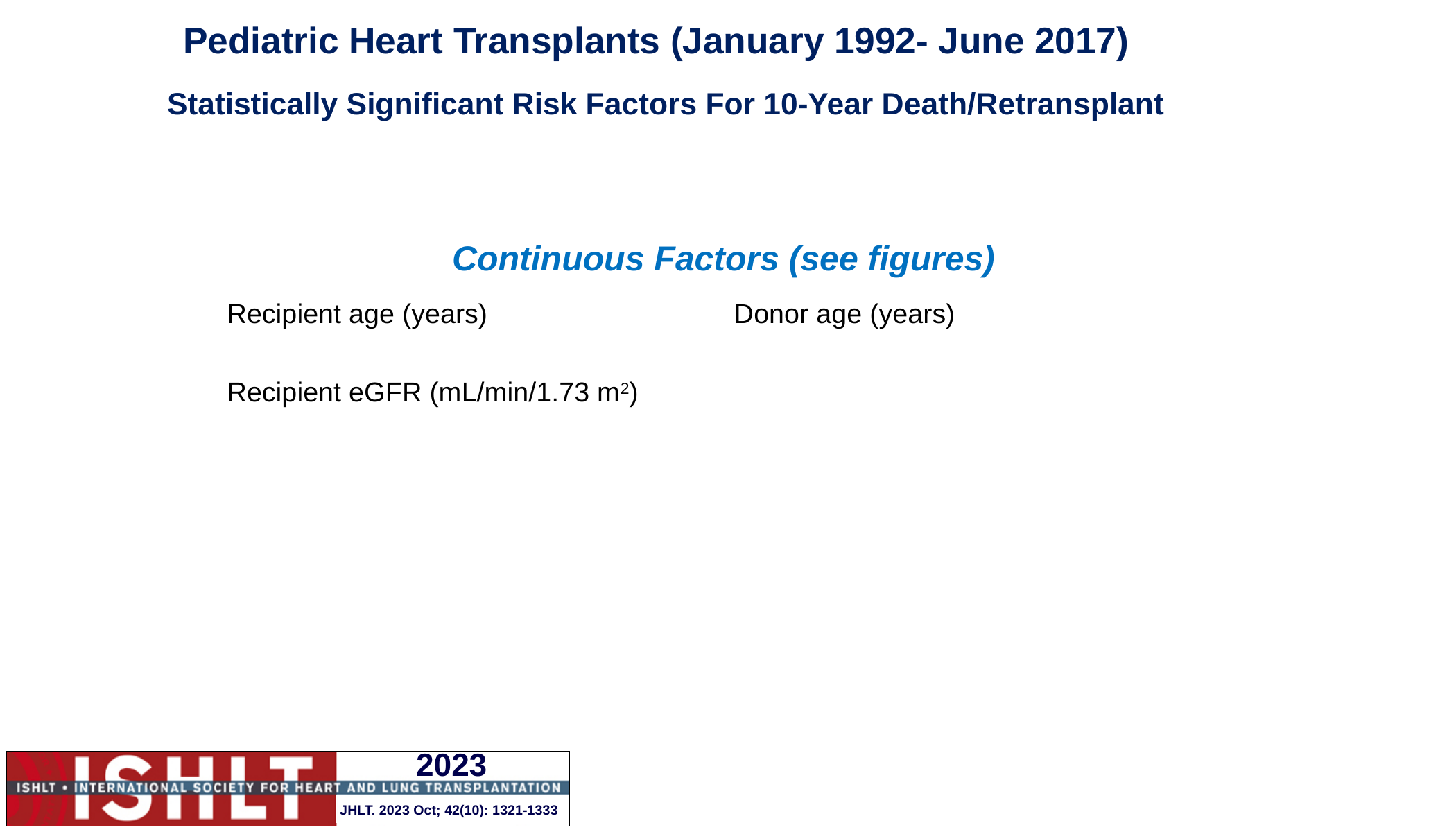

# Pediatric Heart Transplants (January 1992- June 2017)

Statistically Significant Risk Factors For 10-Year Death/Retransplant

| Continuous Factors (see figures) |  |
| --- | --- |
| Recipient age (years) | Donor age (years) |
| Recipient eGFR (mL/min/1.73 m2) |  |